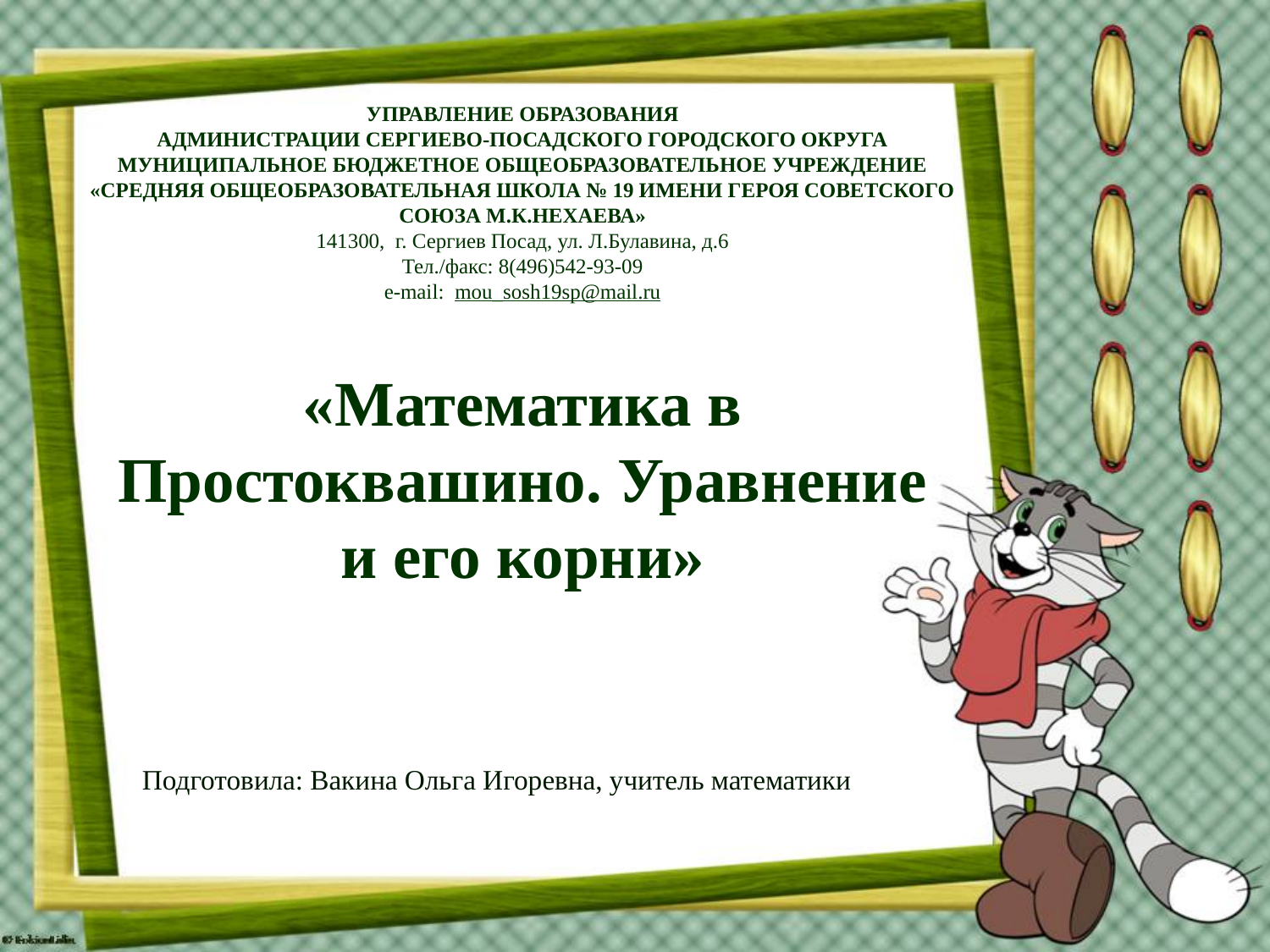

# УПРАВЛЕНИЕ ОБРАЗОВАНИЯ АДМИНИСТРАЦИИ СЕРГИЕВО-ПОСАДСКОГО ГОРОДСКОГО ОКРУГА МУНИЦИПАЛЬНОЕ БЮДЖЕТНОЕ ОБЩЕОБРАЗОВАТЕЛЬНОЕ УЧРЕЖДЕНИЕ «СРЕДНЯЯ ОБЩЕОБРАЗОВАТЕЛЬНАЯ ШКОЛА № 19 ИМЕНИ ГЕРОЯ СОВЕТСКОГО СОЮЗА М.К.НЕХАЕВА» 141300,  г. Сергиев Посад, ул. Л.Булавина, д.6 Тел./факс: 8(496)542-93-09 e-mail:  mou_sosh19sp@mail.ru
«Математика в Простоквашино. Уравнение и его корни»
Подготовила: Вакина Ольга Игоревна, учитель математики